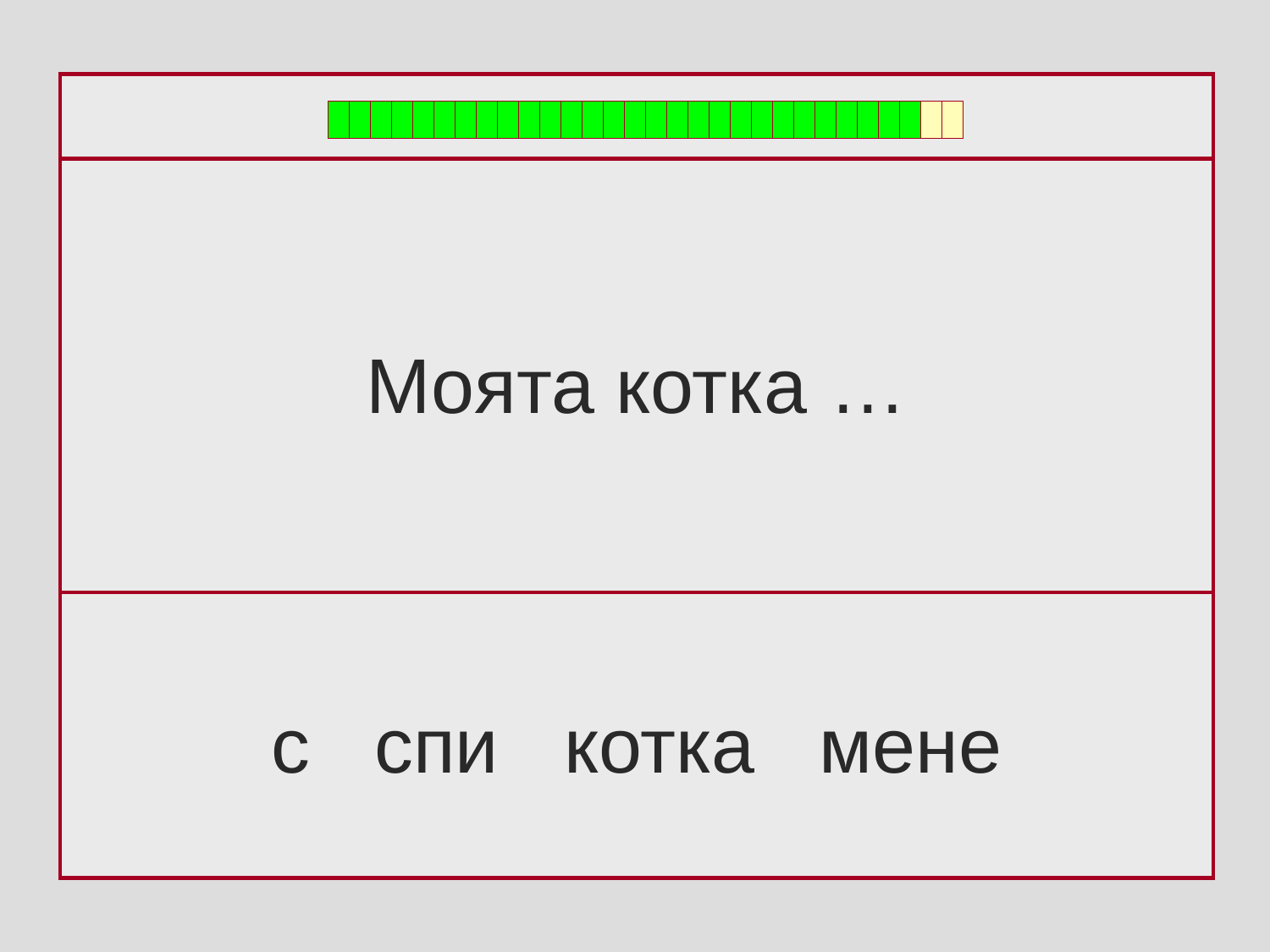

Моята котка …
с   спи   котка   мене